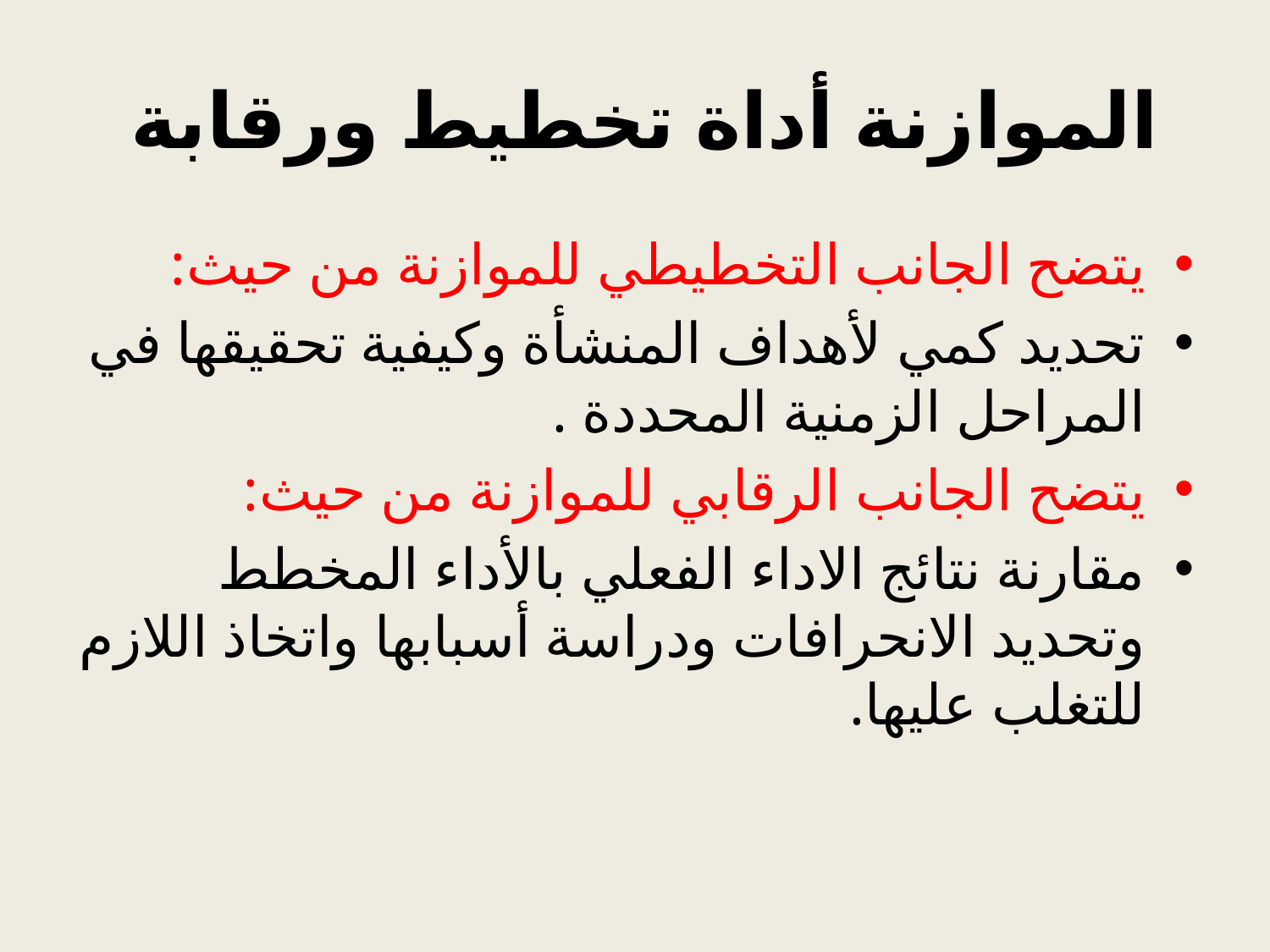

# الموازنة أداة تخطيط ورقابة
يتضح الجانب التخطيطي للموازنة من حيث:
تحديد كمي لأهداف المنشأة وكيفية تحقيقها في المراحل الزمنية المحددة .
يتضح الجانب الرقابي للموازنة من حيث:
مقارنة نتائج الاداء الفعلي بالأداء المخطط وتحديد الانحرافات ودراسة أسبابها واتخاذ اللازم للتغلب عليها.